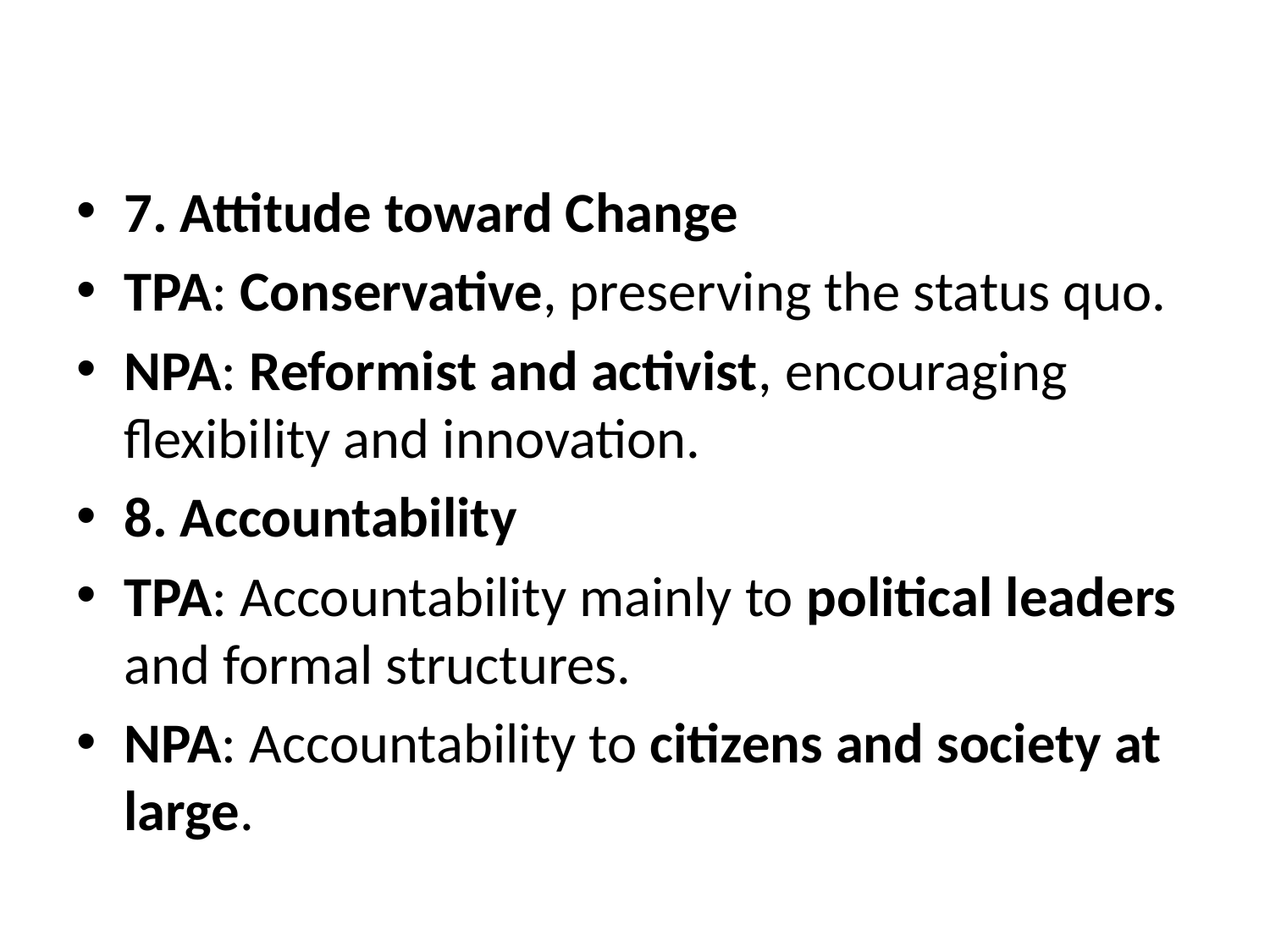

#
7. Attitude toward Change
TPA: Conservative, preserving the status quo.
NPA: Reformist and activist, encouraging flexibility and innovation.
8. Accountability
TPA: Accountability mainly to political leaders and formal structures.
NPA: Accountability to citizens and society at large.